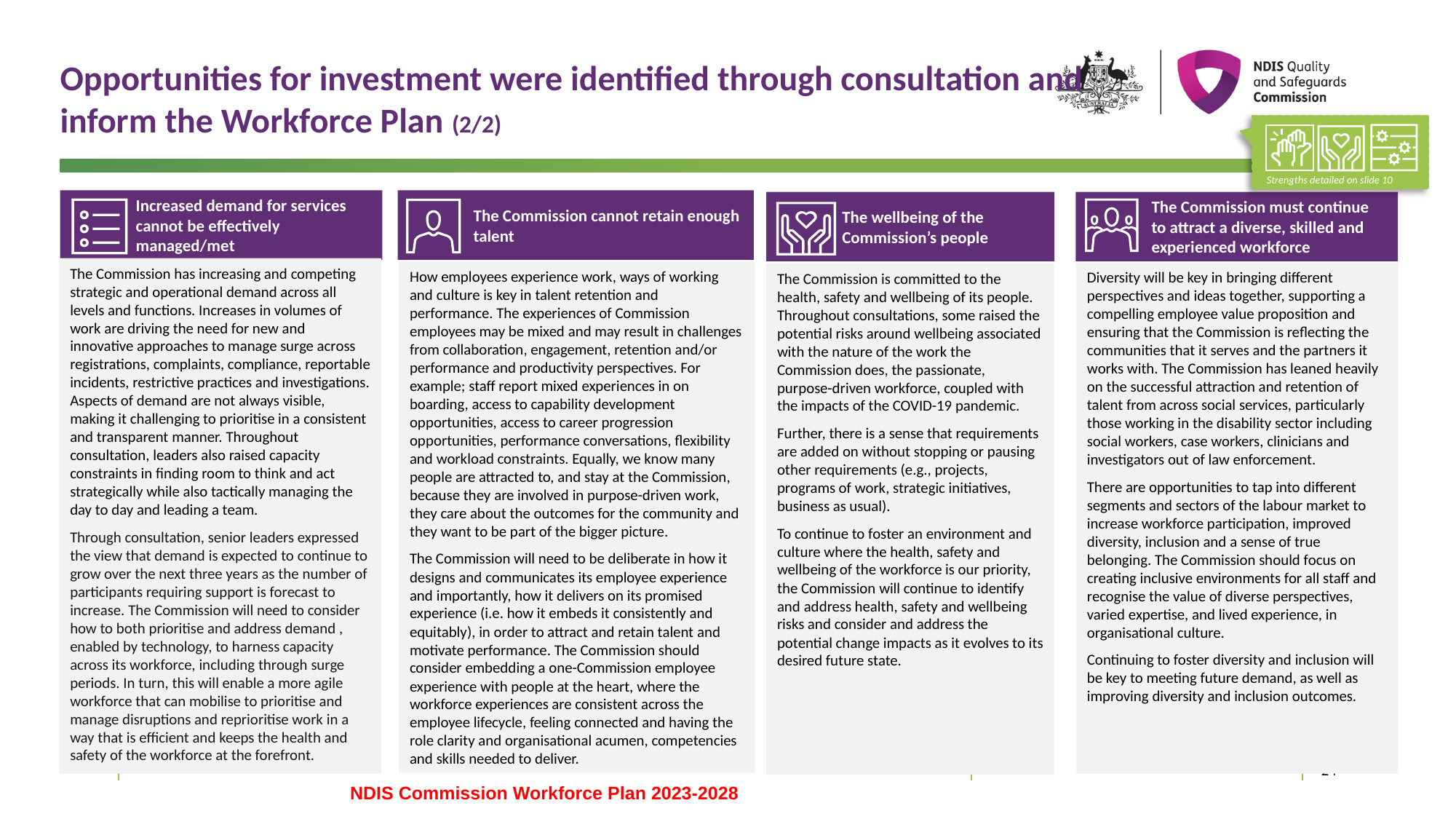

Opportunities for investment were identified through consultation and inform the Workforce Plan (2/2)

Strengths detailed on slide 10
Increased demand for services cannot be effectively managed/met
The Commission cannot retain enough talent
The wellbeing of the Commission’s people
The Commission is committed to the health, safety and wellbeing of its people. Throughout consultations, some raised the potential risks around wellbeing associated with the nature of the work the Commission does, the passionate, purpose-driven workforce, coupled with the impacts of the COVID-19 pandemic.
Further, there is a sense that requirements are added on without stopping or pausing other requirements (e.g., projects, programs of work, strategic initiatives, business as usual).
To continue to foster an environment and culture where the health, safety and wellbeing of the workforce is our priority, the Commission will continue to identify and address health, safety and wellbeing risks and consider and address the potential change impacts as it evolves to its desired future state.

The Commission must continue to attract a diverse, skilled and experienced workforce

The Commission has increasing and competing strategic and operational demand across all levels and functions. Increases in volumes of work are driving the need for new and innovative approaches to manage surge across registrations, complaints, compliance, reportable incidents, restrictive practices and investigations. Aspects of demand are not always visible, making it challenging to prioritise in a consistent and transparent manner. Throughout consultation, leaders also raised capacity constraints in finding room to think and act strategically while also tactically managing the day to day and leading a team.
Through consultation, senior leaders expressed the view that demand is expected to continue to grow over the next three years as the number of participants requiring support is forecast to increase. The Commission will need to consider how to both prioritise and address demand , enabled by technology, to harness capacity across its workforce, including through surge periods. In turn, this will enable a more agile workforce that can mobilise to prioritise and manage disruptions and reprioritise work in a way that is efficient and keeps the health and safety of the workforce at the forefront.
How employees experience work, ways of working and culture is key in talent retention and performance. The experiences of Commission employees may be mixed and may result in challenges from collaboration, engagement, retention and/or performance and productivity perspectives. For example; staff report mixed experiences in on boarding, access to capability development opportunities, access to career progression opportunities, performance conversations, flexibility and workload constraints. Equally, we know many people are attracted to, and stay at the Commission, because they are involved in purpose-driven work, they care about the outcomes for the community and they want to be part of the bigger picture.
The Commission will need to be deliberate in how it designs and communicates its employee experience and importantly, how it delivers on its promised experience (i.e. how it embeds it consistently and equitably), in order to attract and retain talent and motivate performance. The Commission should consider embedding a one-Commission employee experience with people at the heart, where the workforce experiences are consistent across the employee lifecycle, feeling connected and having the role clarity and organisational acumen, competencies and skills needed to deliver.
Diversity will be key in bringing different perspectives and ideas together, supporting a compelling employee value proposition and ensuring that the Commission is reflecting the communities that it serves and the partners it works with. The Commission has leaned heavily on the successful attraction and retention of talent from across social services, particularly those working in the disability sector including social workers, case workers, clinicians and investigators out of law enforcement.
There are opportunities to tap into different segments and sectors of the labour market to increase workforce participation, improved diversity, inclusion and a sense of true belonging. The Commission should focus on creating inclusive environments for all staff and recognise the value of diverse perspectives, varied expertise, and lived experience, in organisational culture.
Continuing to foster diversity and inclusion will be key to meeting future demand, as well as improving diversity and inclusion outcomes.

24
NDIS Commission Workforce Plan 2023-2028